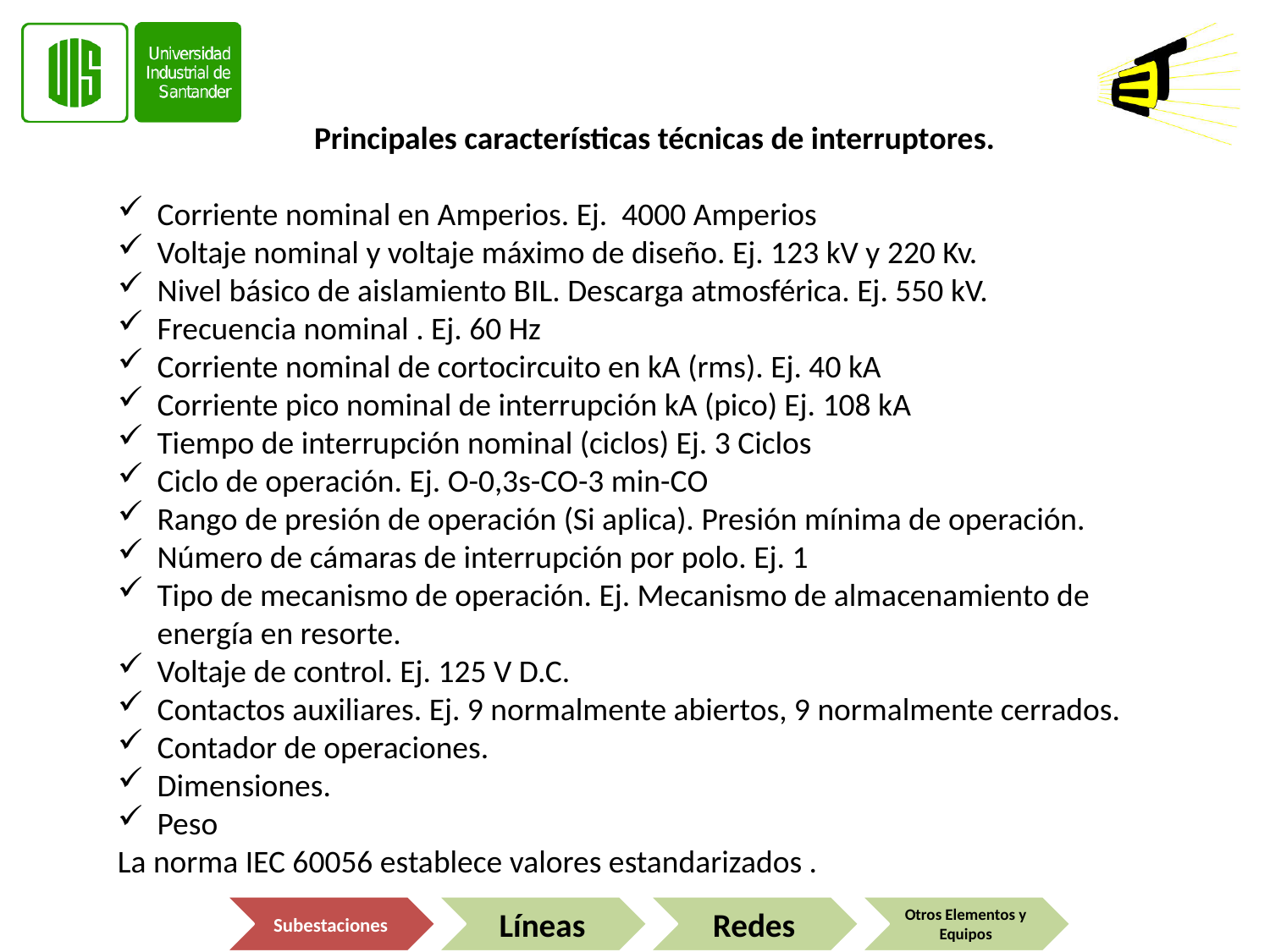

Principales características técnicas de interruptores.

Corriente nominal en Amperios. Ej.  4000 Amperios
Voltaje nominal y voltaje máximo de diseño. Ej. 123 kV y 220 Kv.
Nivel básico de aislamiento BIL. Descarga atmosférica. Ej. 550 kV.
Frecuencia nominal . Ej. 60 Hz
Corriente nominal de cortocircuito en kA (rms). Ej. 40 kA
Corriente pico nominal de interrupción kA (pico) Ej. 108 kA
Tiempo de interrupción nominal (ciclos) Ej. 3 Ciclos
Ciclo de operación. Ej. O-0,3s-CO-3 min-CO
Rango de presión de operación (Si aplica). Presión mínima de operación.
Número de cámaras de interrupción por polo. Ej. 1
Tipo de mecanismo de operación. Ej. Mecanismo de almacenamiento de energía en resorte.
Voltaje de control. Ej. 125 V D.C.
Contactos auxiliares. Ej. 9 normalmente abiertos, 9 normalmente cerrados.
Contador de operaciones.
Dimensiones.
Peso
La norma IEC 60056 establece valores estandarizados .
Subestaciones
Líneas
Redes
Otros Elementos y Equipos